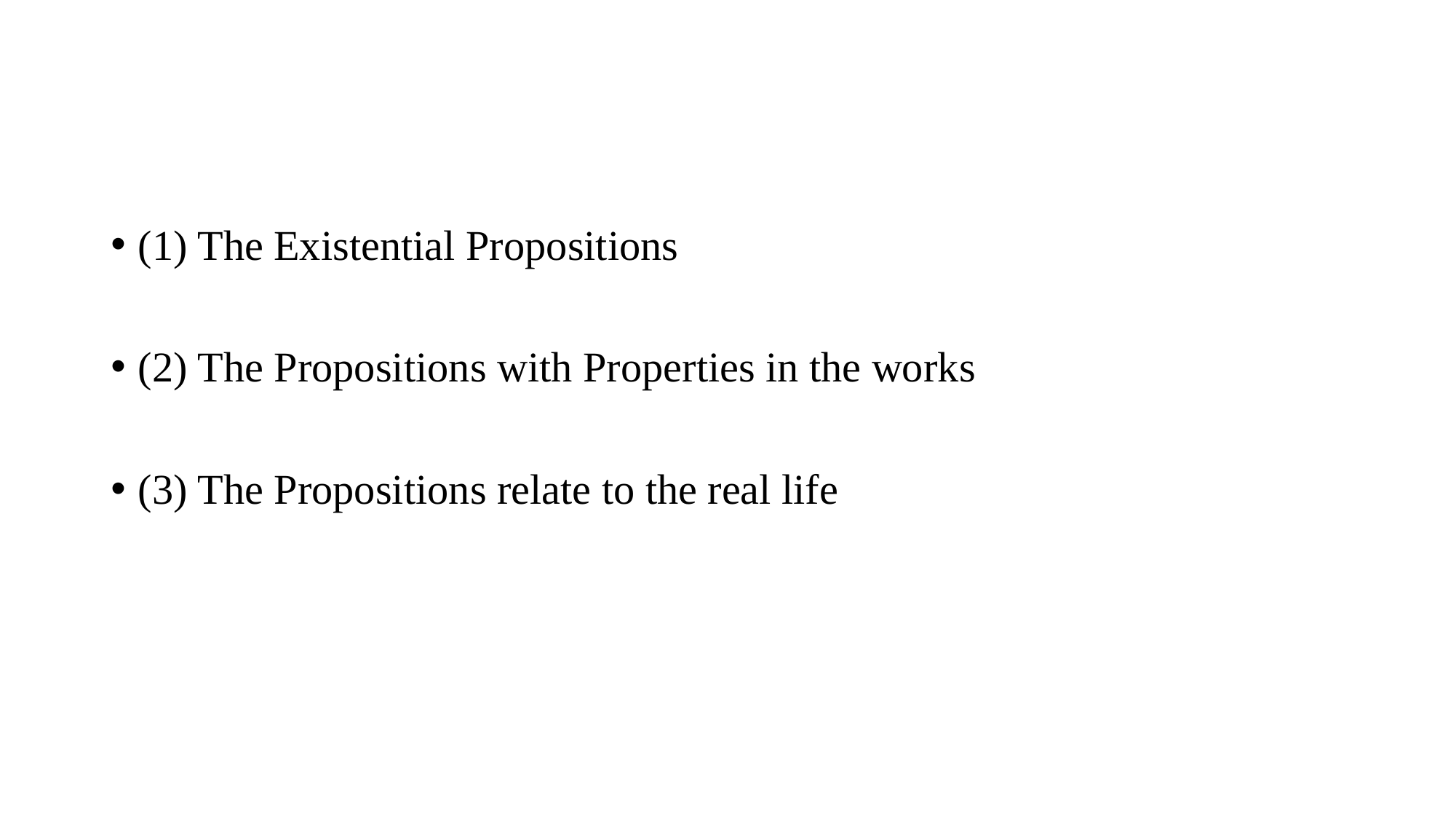

#
(1) The Existential Propositions

(2) The Propositions with Properties in the works

(3) The Propositions relate to the real life

34